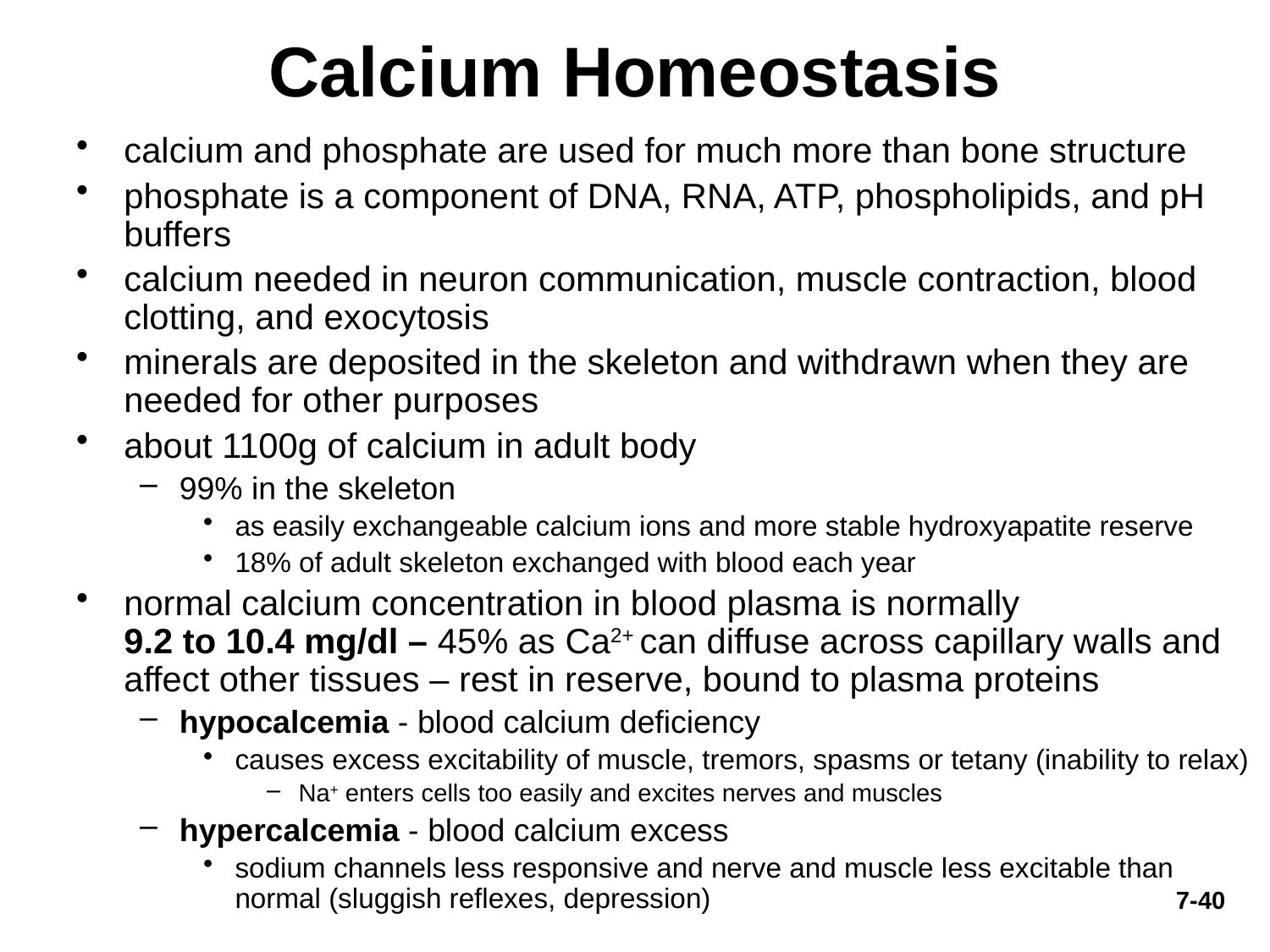

# Calcium Homeostasis
calcium and phosphate are used for much more than bone structure
phosphate is a component of DNA, RNA, ATP, phospholipids, and pH buffers
calcium needed in neuron communication, muscle contraction, blood clotting, and exocytosis
minerals are deposited in the skeleton and withdrawn when they are needed for other purposes
about 1100g of calcium in adult body
99% in the skeleton
as easily exchangeable calcium ions and more stable hydroxyapatite reserve
18% of adult skeleton exchanged with blood each year
normal calcium concentration in blood plasma is normally                    9.2 to 10.4 mg/dl – 45% as Ca2+ can diffuse across capillary walls and affect other tissues – rest in reserve, bound to plasma proteins
hypocalcemia - blood calcium deficiency
causes excess excitability of muscle, tremors, spasms or tetany (inability to relax)
Na+ enters cells too easily and excites nerves and muscles
hypercalcemia - blood calcium excess
sodium channels less responsive and nerve and muscle less excitable than normal (sluggish reflexes, depression)
7-40